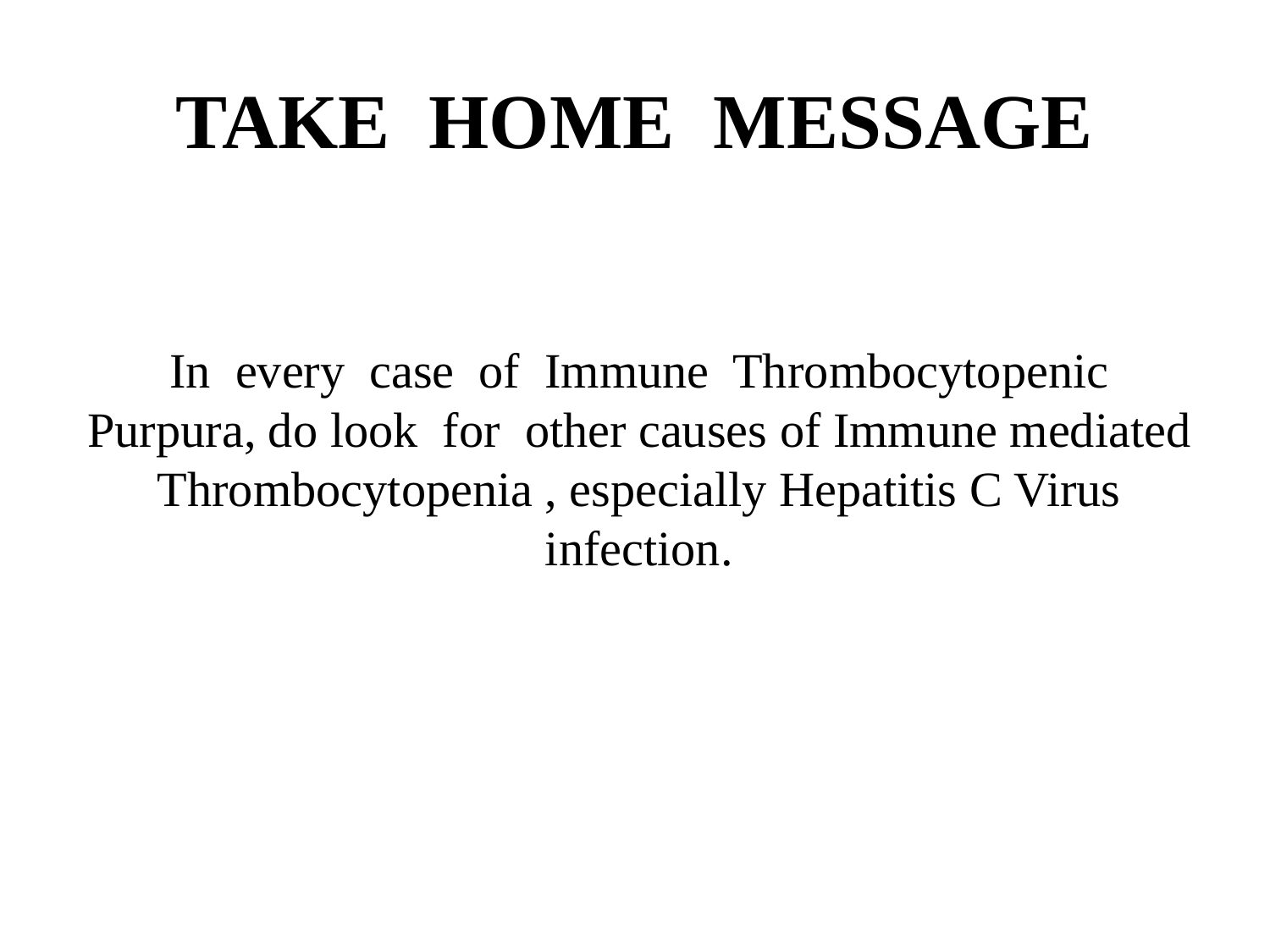

# TAKE  HOME  MESSAGE
In  every  case  of  Immune  Thrombocytopenic Purpura, do look  for  other causes of Immune mediated Thrombocytopenia , especially Hepatitis C Virus infection.